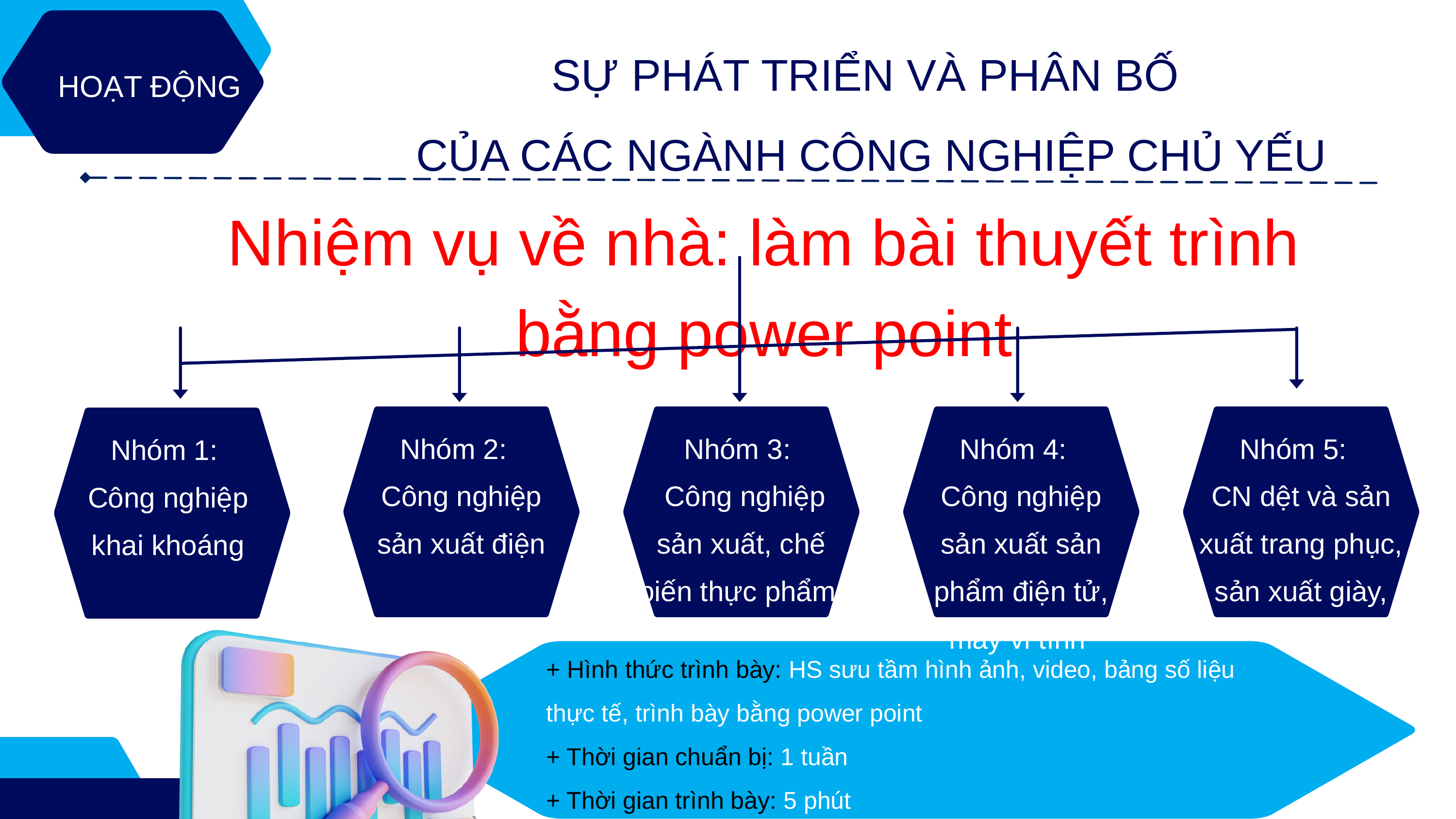

SỰ PHÁT TRIỂN VÀ PHÂN BỐ
CỦA CÁC NGÀNH CÔNG NGHIỆP CHỦ YẾU
HOẠT ĐỘNG
VỀ NHÀ

Nhiệm vụ về nhà: làm bài thuyết trình bằng power point

Nhóm 2:
Công nghiệp sản xuất điện

Nhóm 3:
 Công nghiệp sản xuất, chế biến thực phẩm

Nhóm 4:
Công nghiệp sản xuất sản phẩm điện tử, máy vi tính

Nhóm 5:
CN dệt và sản xuất trang phục, sản xuất giày, dép

Nhóm 1:
Công nghiệp
khai khoáng

+ Hình thức trình bày: HS sưu tầm hình ảnh, video, bảng số liệu thực tế, trình bày bằng power point
+ Thời gian chuẩn bị: 1 tuần
+ Thời gian trình bày: 5 phút